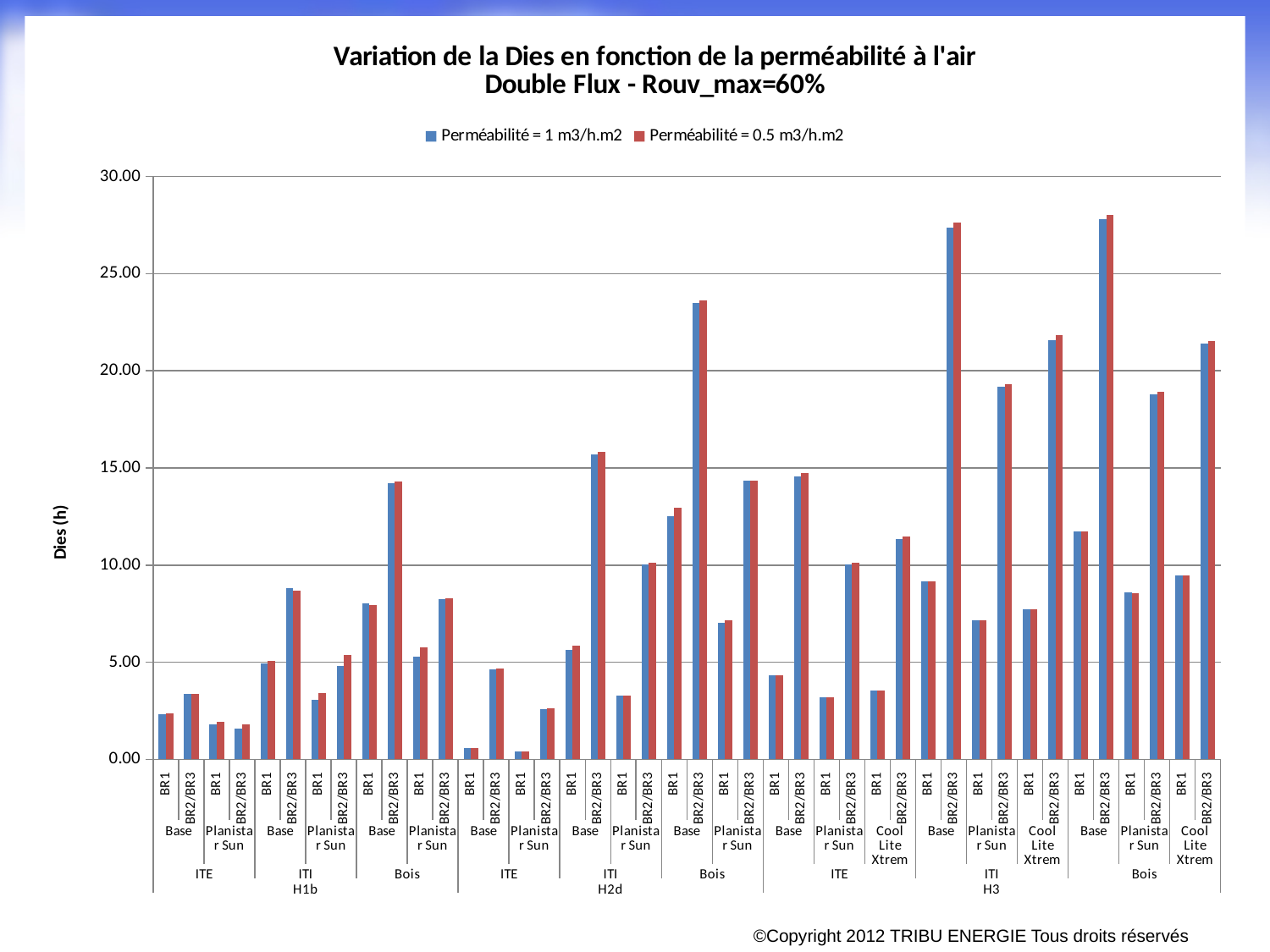

### Chart: Variation de la Dies en fonction de la perméabilité à l'air
Double Flux - Rouv_max=60%

| Category |  |  |
|---|---|---|
| BR1 | 2.34782402059802 | 2.378870060764167 |
| BR2/BR3 | 3.37546756786204 | 3.38701452428558 |
| BR1 | 1.804633421866022 | 1.9236629015661215 |
| BR2/BR3 | 1.5814516152281985 | 1.7906834649704315 |
| BR1 | 4.93054403164748 | 5.0555529331863776 |
| BR2/BR3 | 8.799278890462512 | 8.68706281710045 |
| BR1 | 3.0878759362547967 | 3.409768386333487 |
| BR2/BR3 | 4.814584560242264 | 5.39679229375692 |
| BR1 | 8.042642497064277 | 7.933459463022508 |
| BR2/BR3 | 14.2343168079819 | 14.3213299338434 |
| BR1 | 5.2886034755592695 | 5.77865057240797 |
| BR2/BR3 | 8.265400428243344 | 8.31025839616313 |
| BR1 | 0.576450911520416 | 0.570626355384049 |
| BR2/BR3 | 4.63464442169152 | 4.694436677633768 |
| BR1 | 0.416317464441536 | 0.41437710719478565 |
| BR2/BR3 | 2.5945628258598177 | 2.61889158165908 |
| BR1 | 5.63070528491939 | 5.8347764737728 |
| BR2/BR3 | 15.7171312945013 | 15.847591765175698 |
| BR1 | 3.3032180175685397 | 3.29584328753132 |
| BR2/BR3 | 10.051194265848318 | 10.1341425499543 |
| BR1 | 12.519054279591222 | 12.9361188257379 |
| BR2/BR3 | 23.512810467035123 | 23.606195816378523 |
| BR1 | 7.0153562987275055 | 7.147830297218923 |
| BR2/BR3 | 14.3439153511813 | 14.358131819557414 |
| BR1 | 4.3191214972621 | 4.3193016480074675 |
| BR2/BR3 | 14.561545597445514 | 14.718707131255398 |
| BR1 | 3.182938558702406 | 3.1800902441845036 |
| BR2/BR3 | 10.0223136353902 | 10.105058681428 |
| BR1 | 3.544578714097961 | 3.5425112081321557 |
| BR2/BR3 | 11.3476102482225 | 11.452035170324415 |
| BR1 | 9.14250757041139 | 9.147755310681898 |
| BR2/BR3 | 27.3851437976785 | 27.6488238523915 |
| BR1 | 7.1426005103701495 | 7.1428569879382255 |
| BR2/BR3 | 19.167507465588724 | 19.32929157490737 |
| BR1 | 7.71427688123132 | 7.7162888288195095 |
| BR2/BR3 | 21.597889501355187 | 21.845053002515186 |
| BR1 | 11.750621945680399 | 11.746696269318306 |
| BR2/BR3 | 27.785165387390187 | 28.021684413413105 |
| BR1 | 8.57799759189009 | 8.570884315613934 |
| BR2/BR3 | 18.80819034079789 | 18.9249772961534 |
| BR1 | 9.48534742720506 | 9.48047438729196 |
| BR2/BR3 | 21.3985579470857 | 21.54512622503936 |
#